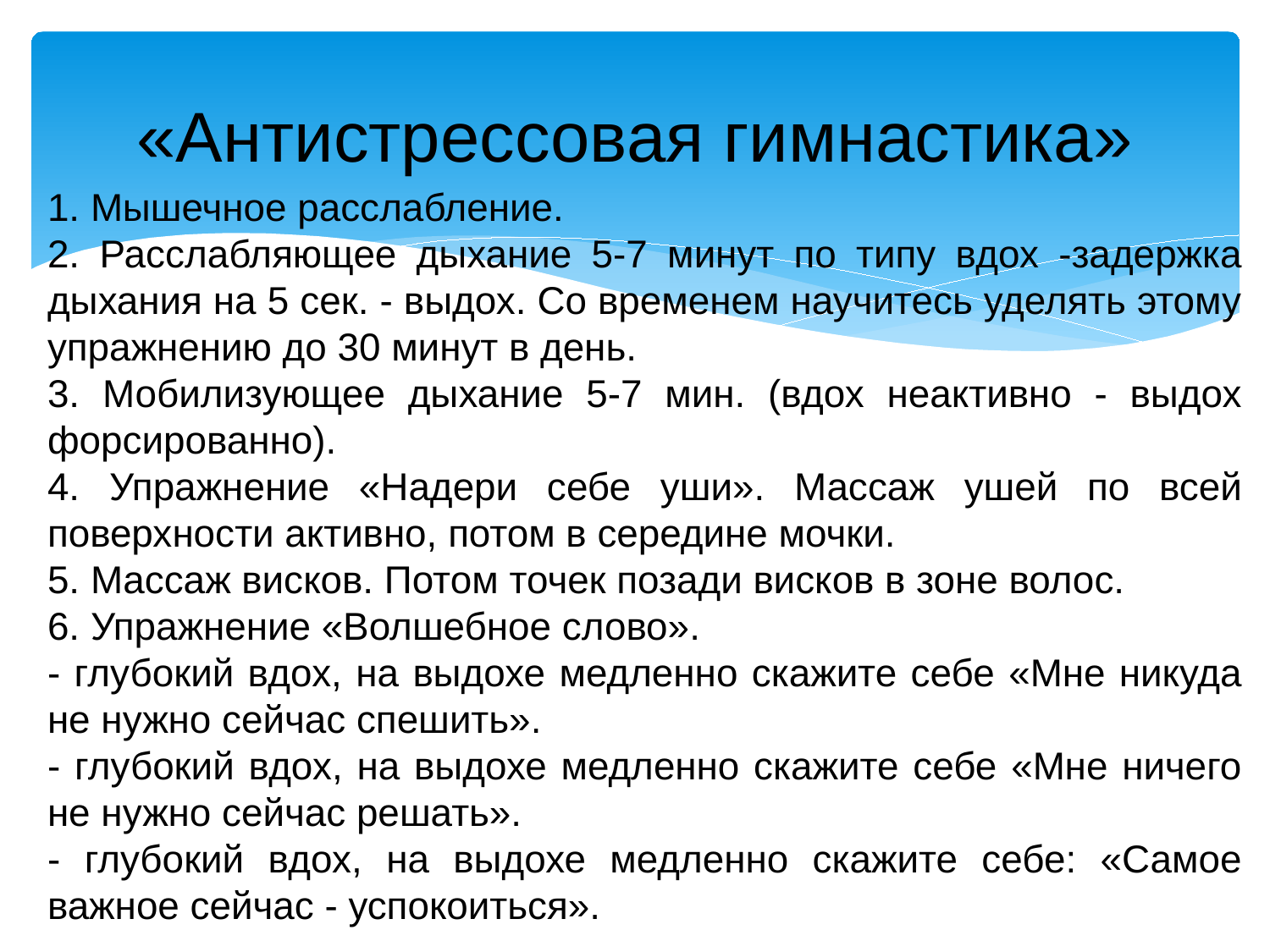

# «Антистрессовая гимнастика»
1. Мышечное расслабление.
2. Расслабляющее дыхание 5-7 минут по типу вдох -задержка дыхания на 5 сек. - выдох. Со временем научитесь уделять этому упражнению до 30 минут в день.
3. Мобилизующее дыхание 5-7 мин. (вдох неактивно - выдох форсированно).
4. Упражнение «Надери себе уши». Массаж ушей по всей поверхности активно, потом в середине мочки.
5. Массаж висков. Потом точек позади висков в зоне волос.
6. Упражнение «Волшебное слово».
- глубокий вдох, на выдохе медленно скажите себе «Мне никуда не нужно сейчас спешить».
- глубокий вдох, на выдохе медленно скажите себе «Мне ничего не нужно сейчас решать».
- глубокий вдох, на выдохе медленно скажите себе: «Самое важное сейчас - успокоиться».